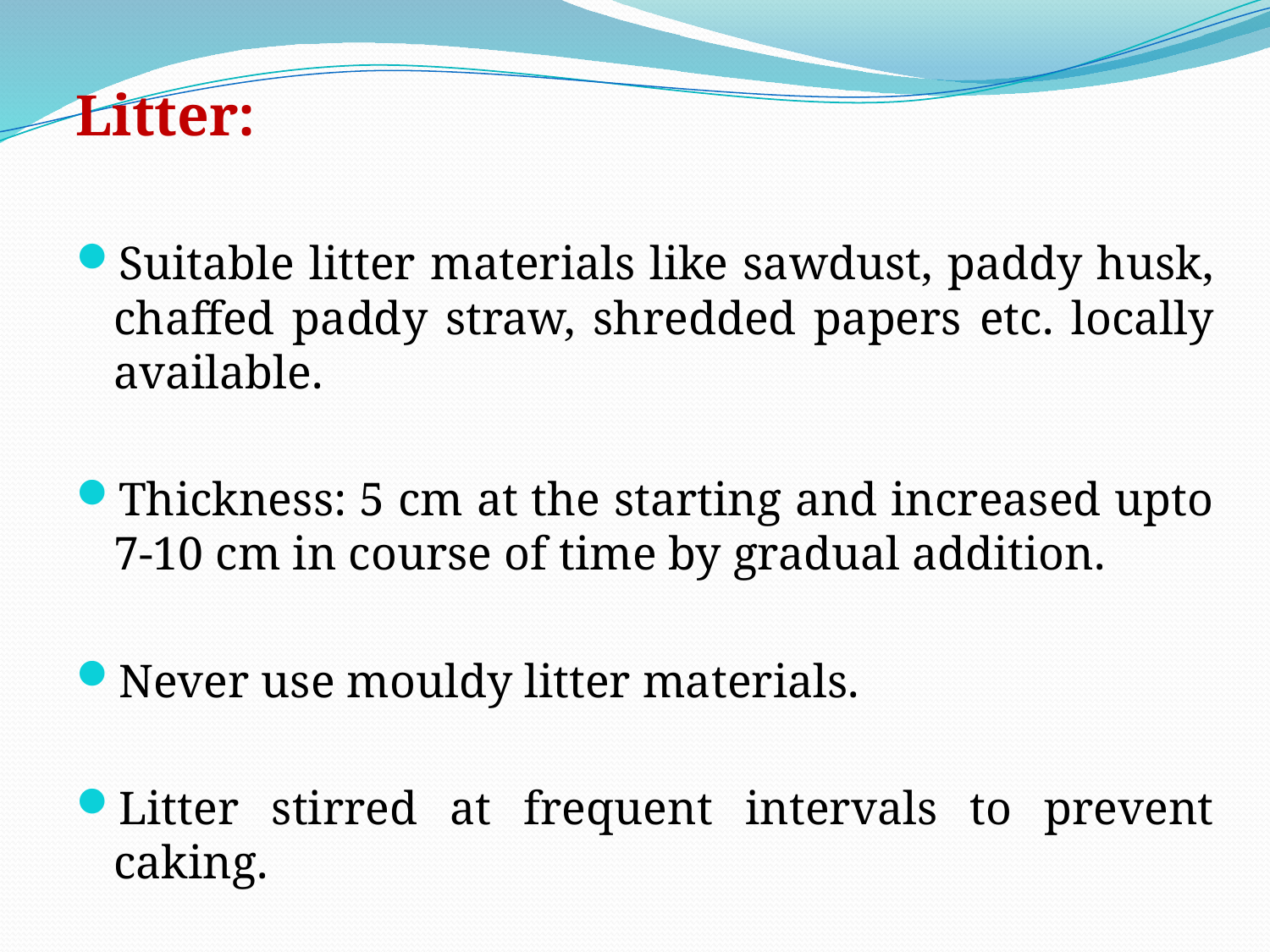

Litter:

Suitable litter materials like sawdust, paddy husk, chaffed paddy straw, shredded papers etc. locally available.

Thickness: 5 cm at the starting and increased upto 7-10 cm in course of time by gradual addition.

Never use mouldy litter materials.

Litter stirred at frequent intervals to prevent caking.